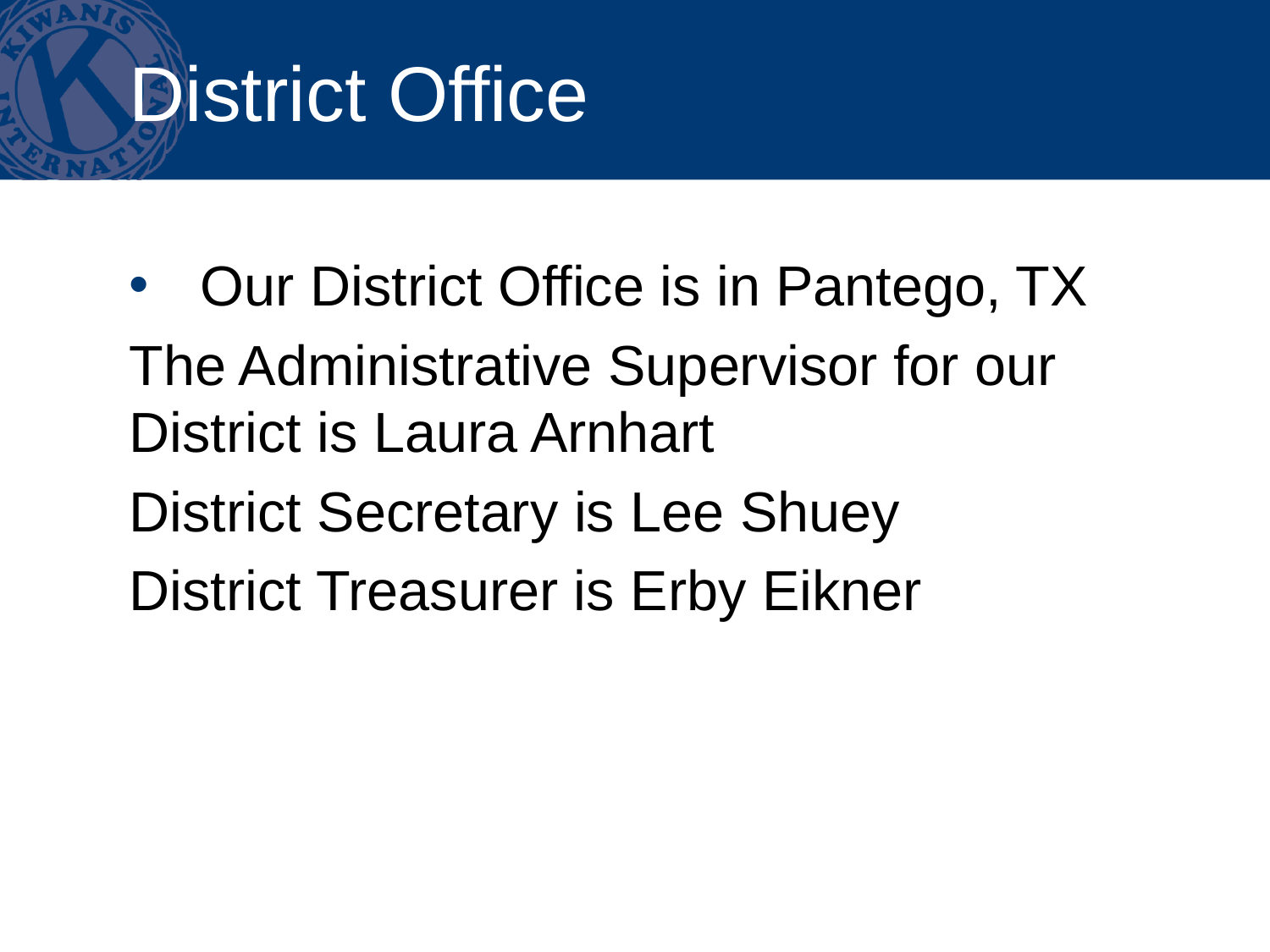

# District Office
Our District Office is in Pantego, TX
The Administrative Supervisor for our District is Laura Arnhart
District Secretary is Lee Shuey
District Treasurer is Erby Eikner